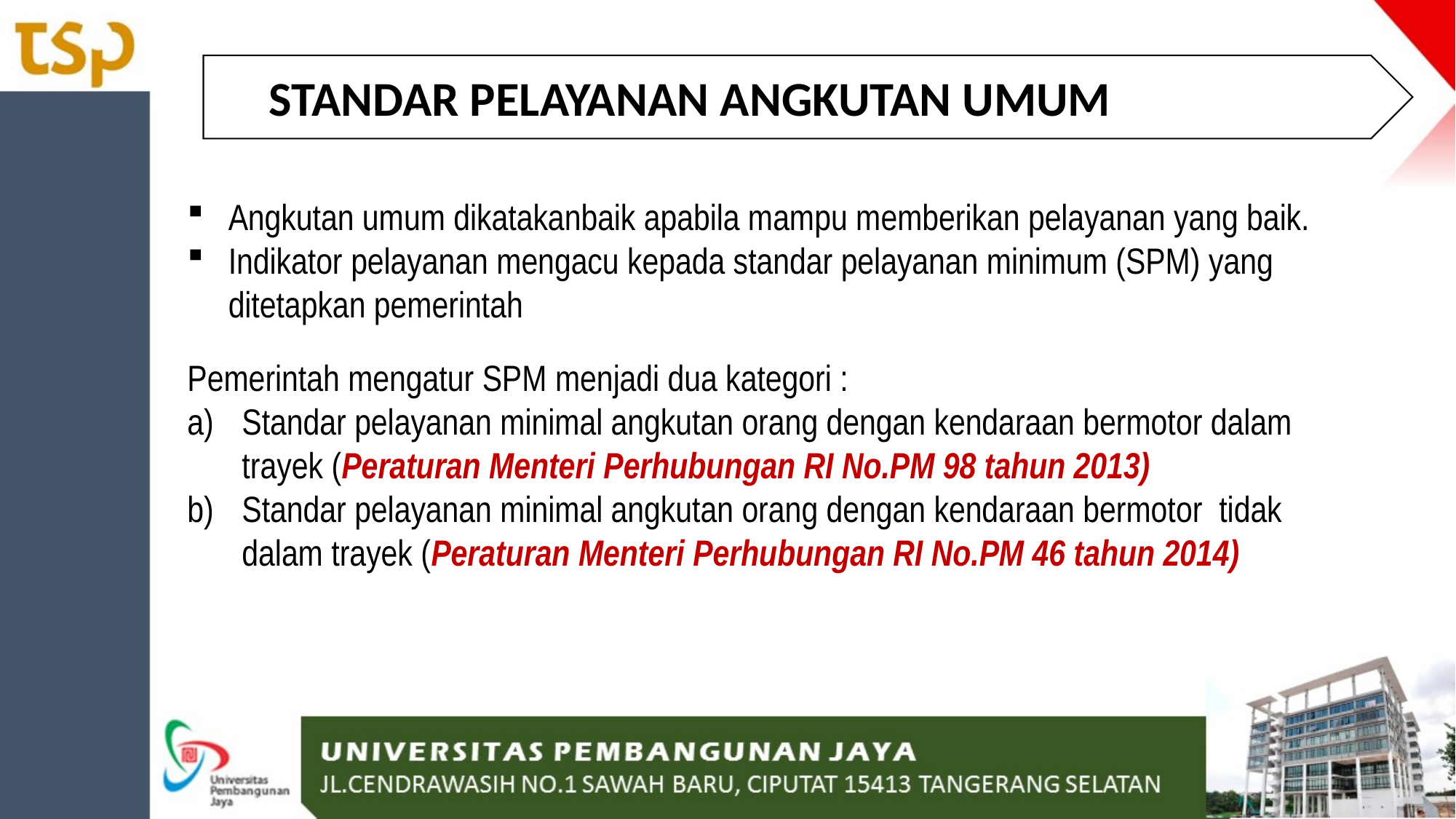

STANDAR PELAYANAN ANGKUTAN UMUM
Angkutan umum dikatakanbaik apabila mampu memberikan pelayanan yang baik.
Indikator pelayanan mengacu kepada standar pelayanan minimum (SPM) yang ditetapkan pemerintah
Pemerintah mengatur SPM menjadi dua kategori :
Standar pelayanan minimal angkutan orang dengan kendaraan bermotor dalam trayek (Peraturan Menteri Perhubungan RI No.PM 98 tahun 2013)
Standar pelayanan minimal angkutan orang dengan kendaraan bermotor  tidak dalam trayek (Peraturan Menteri Perhubungan RI No.PM 46 tahun 2014)